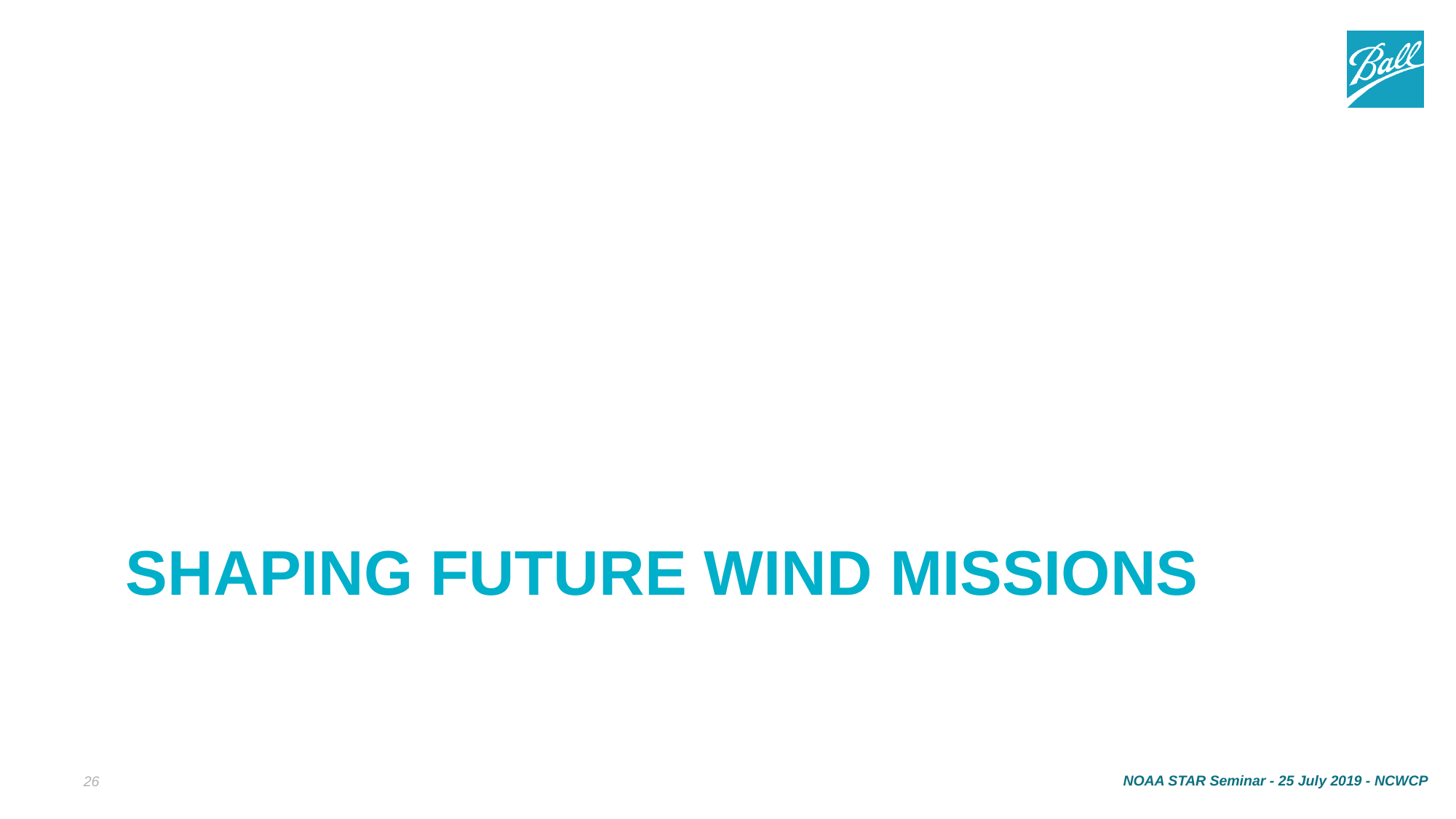

# Shaping Future WIND Missions
NOAA STAR Seminar - 25 July 2019 - NCWCP
26